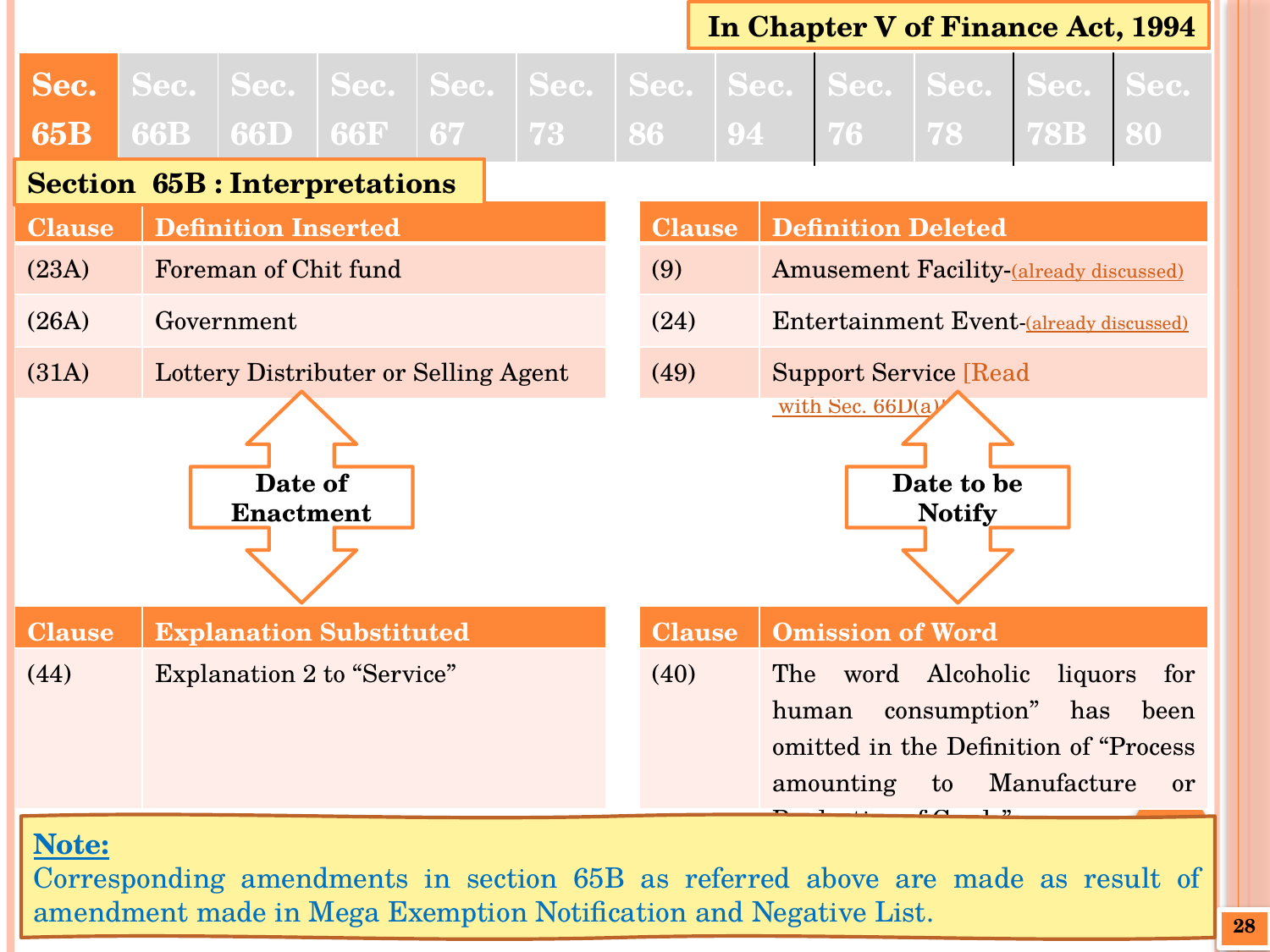

In Chapter V of Finance Act, 1994
| Sec. 65B | Sec. 66B | Sec. 66D | Sec. 66F | Sec. 67 | Sec. 73 | Sec. 86 | Sec. 94 | Sec. 76 | Sec. 78 | Sec. 78B | Sec. 80 |
| --- | --- | --- | --- | --- | --- | --- | --- | --- | --- | --- | --- |
Section  65B : Interpretations
| Clause | Definition Inserted |  | Clause | Definition Deleted |
| --- | --- | --- | --- | --- |
| (23A) | Foreman of Chit fund |  | (9) | Amusement Facility-(already discussed) |
| (26A) | Government |  | (24) | Entertainment Event-(already discussed) |
| (31A) | Lottery Distributer or Selling Agent |  | (49) | Support Service [Read with Sec. 66D(a)] |
|  |  |  |  |  |
| Clause | Explanation Substituted |  | Clause | Omission of Word |
| (44) | Explanation 2 to “Service” |  | (40) | The word Alcoholic liquors for human consumption” has been omitted in the Definition of “Process amounting to Manufacture or Production of Goods” |
Date of Enactment
Date to be Notify
Note:
Corresponding amendments in section 65B as referred above are made as result of amendment made in Mega Exemption Notification and Negative List.
28